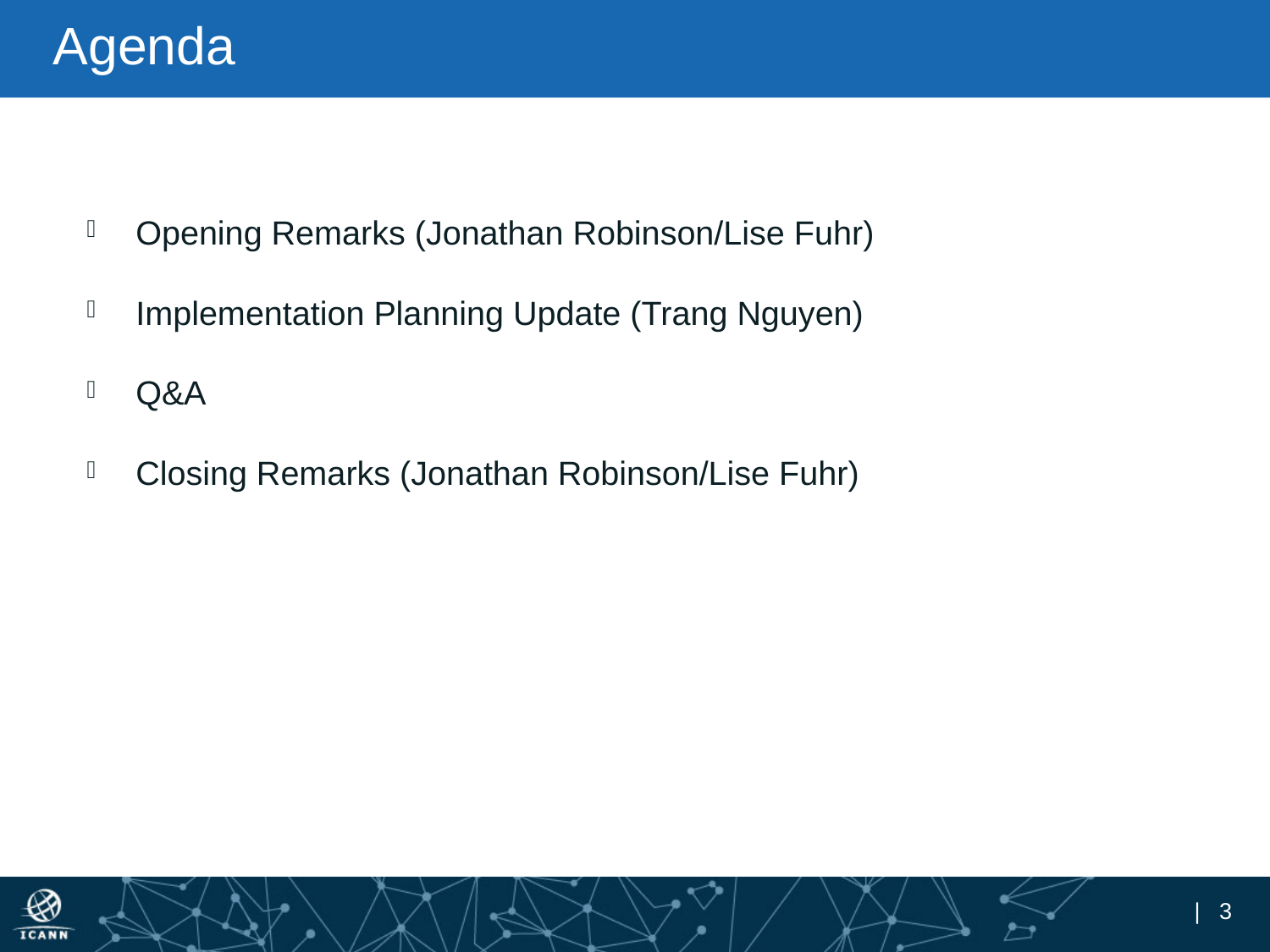

# Agenda
 Opening Remarks (Jonathan Robinson/Lise Fuhr)
 Implementation Planning Update (Trang Nguyen)
 Q&A

 Closing Remarks (Jonathan Robinson/Lise Fuhr)